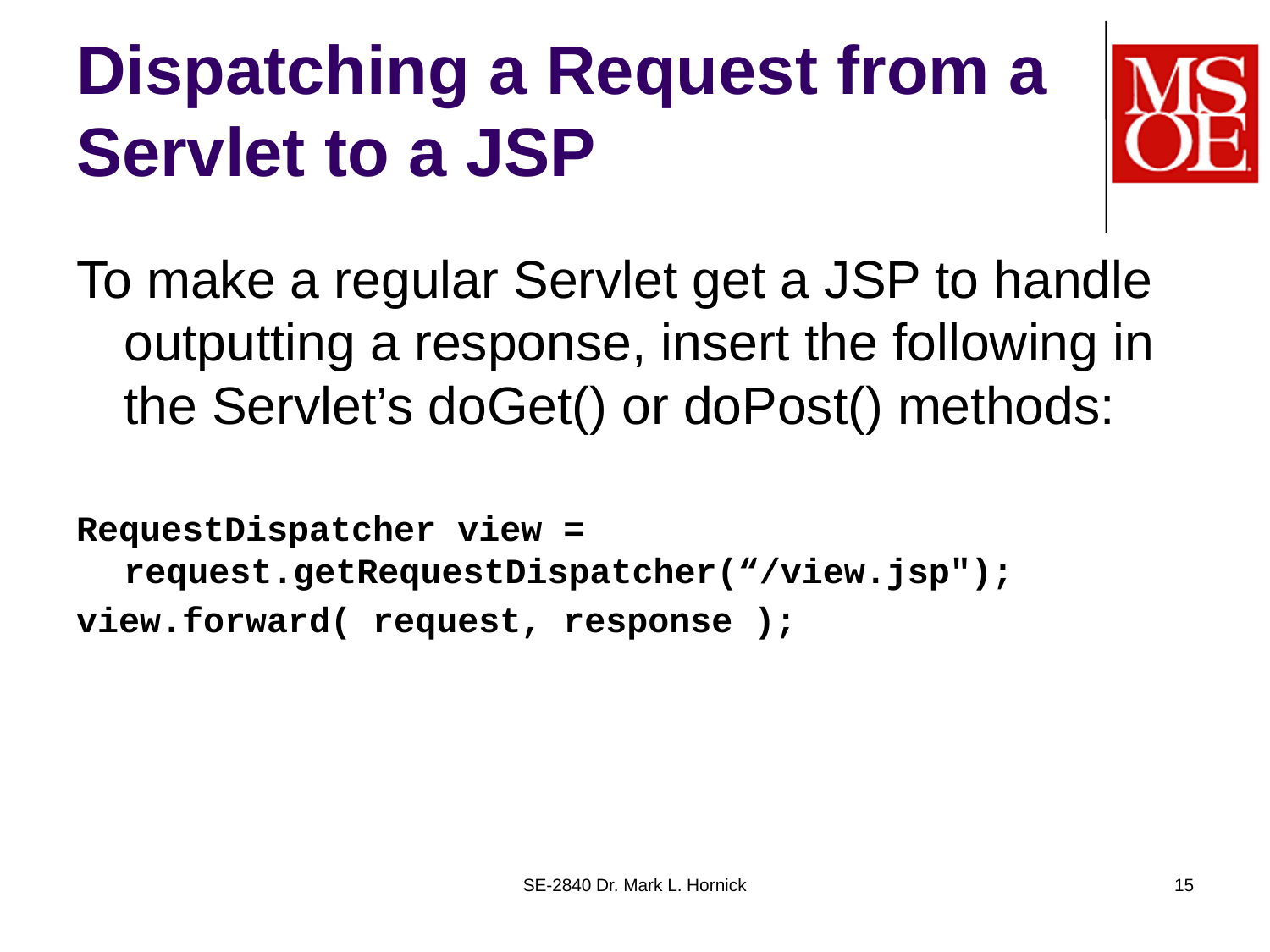

# Dispatching a Request from a Servlet to a JSP
To make a regular Servlet get a JSP to handle outputting a response, insert the following in the Servlet’s doGet() or doPost() methods:
RequestDispatcher view = request.getRequestDispatcher(“/view.jsp");
view.forward( request, response );

SE-2840 Dr. Mark L. Hornick
15